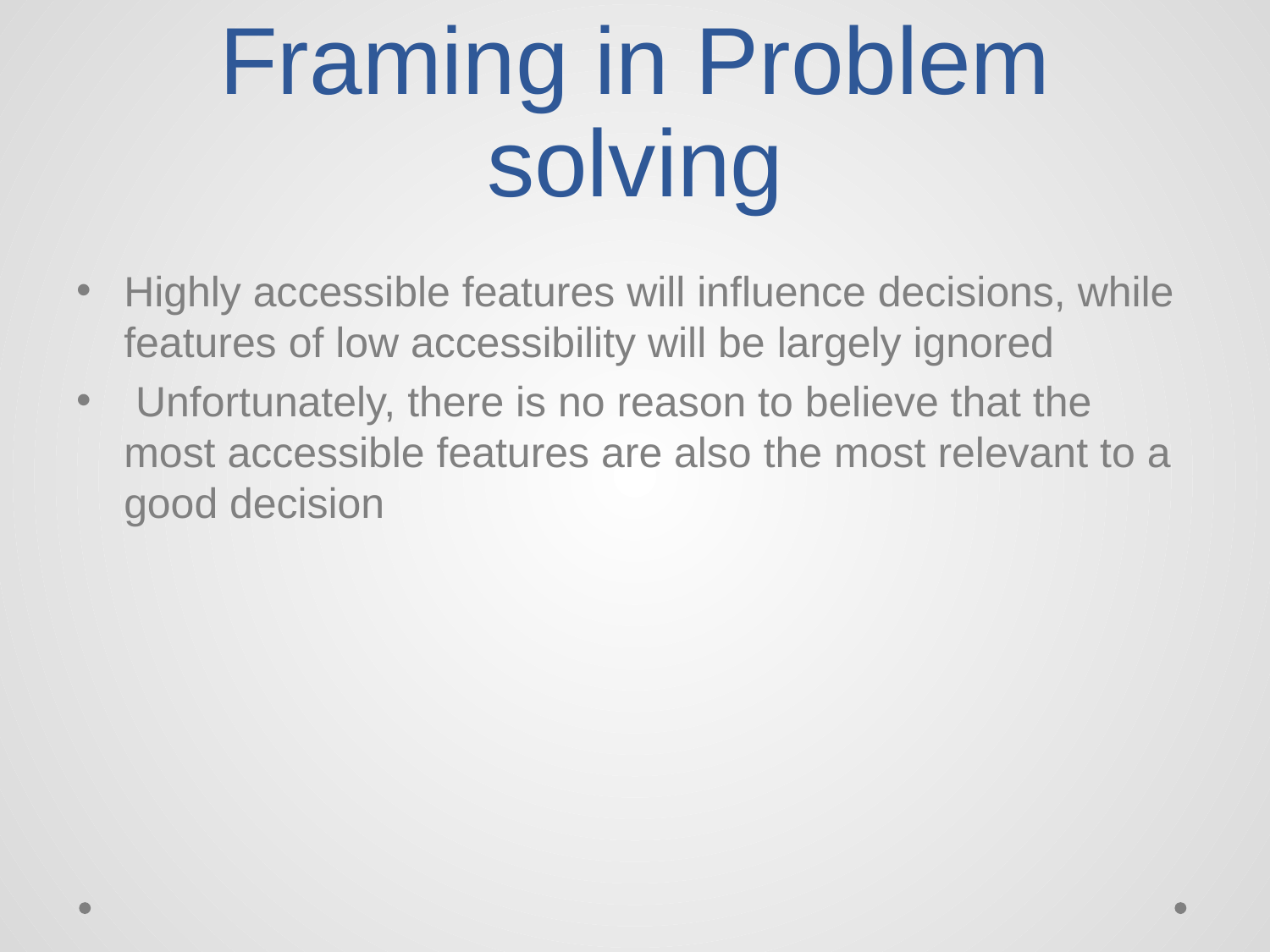

# Framing in Problem solving
Highly accessible features will influence decisions, while features of low accessibility will be largely ignored
 Unfortunately, there is no reason to believe that the most accessible features are also the most relevant to a good decision